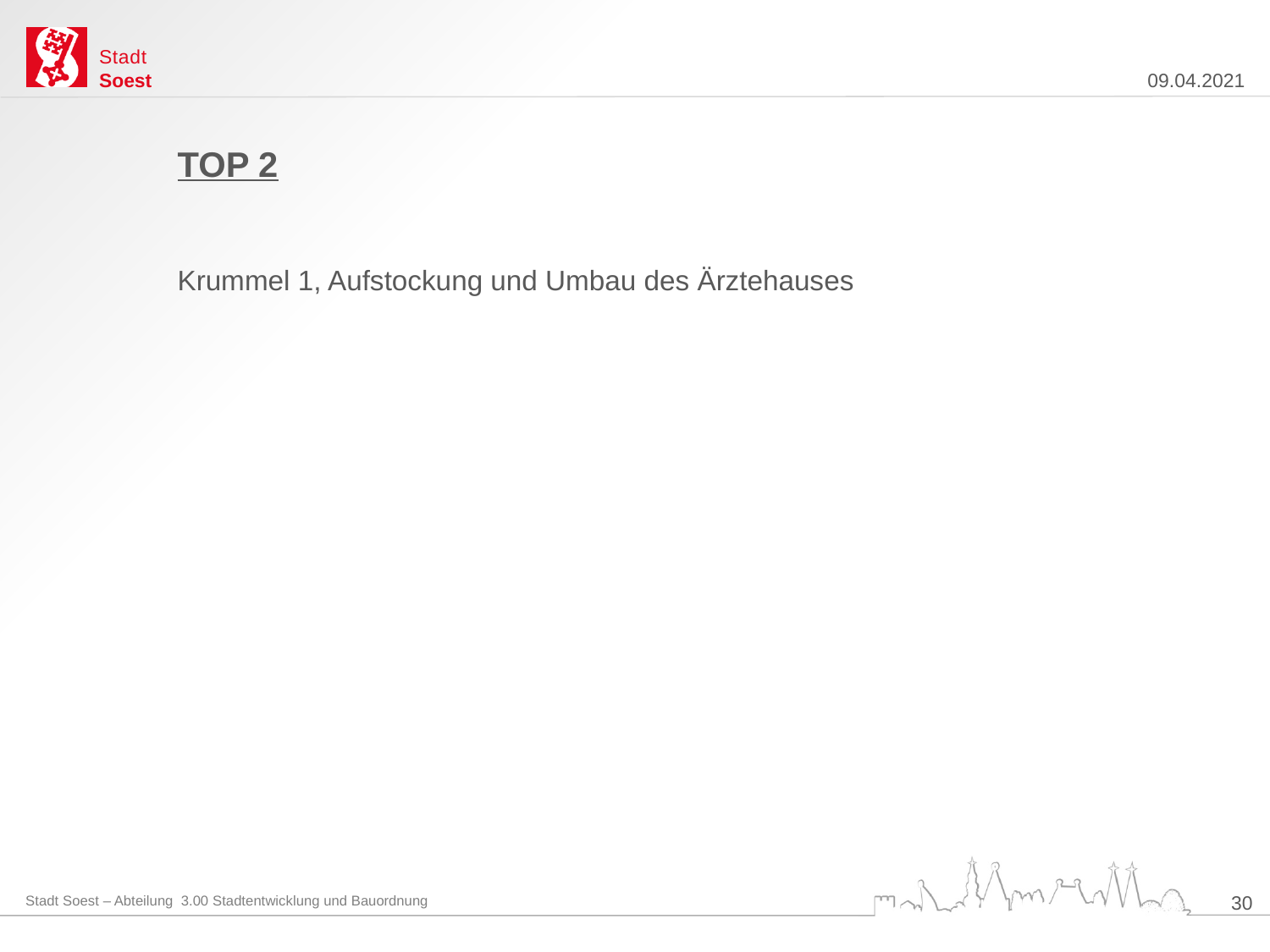

TOP 2
Krummel 1, Aufstockung und Umbau des Ärztehauses